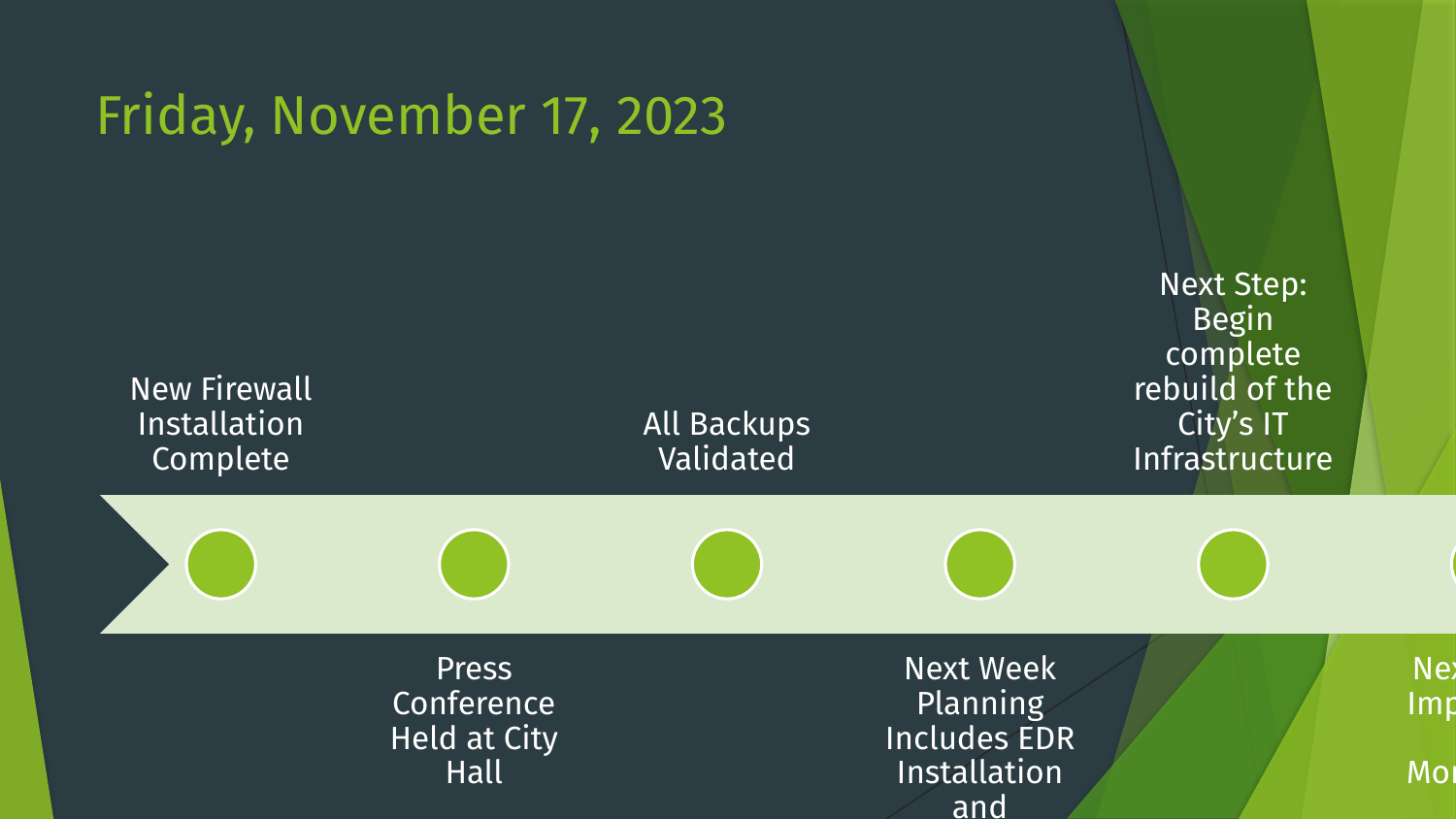

# Friday, November 17, 2023
New Firewall Installation Complete
Press Conference Held at City Hall
All Backups Validated
Next Week Planning Includes EDR Installation and Reimaging of City Devices
Next Step: Begin complete rebuild of the City’s IT Infrastructure
Next Step: Implement 24/7 Monitoring